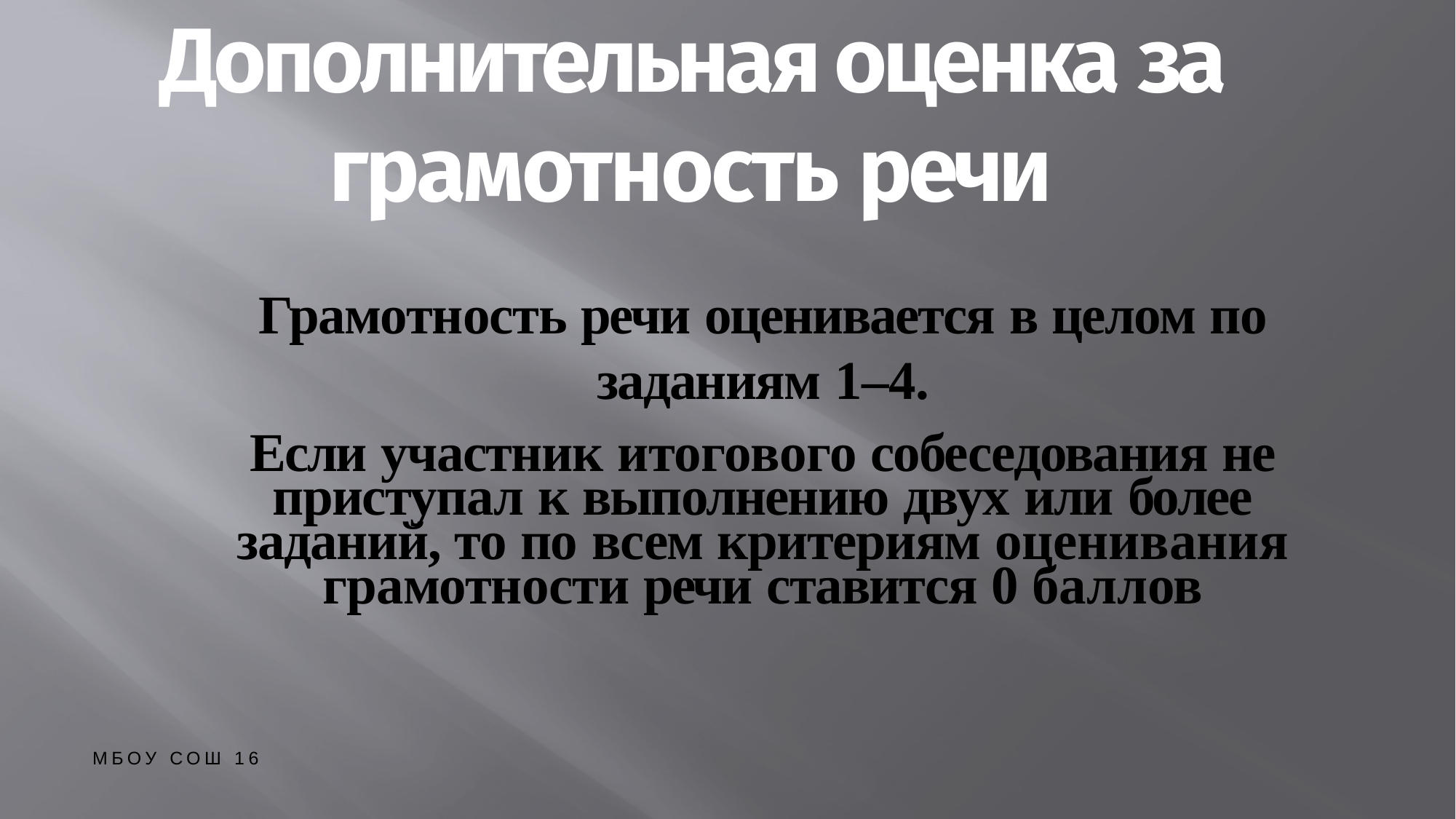

# Дополнительная оценка за грамотность речи
Грамотность речи оценивается в целом по заданиям 1–4.
Если участник итогового собеседования не приступал к выполнению двух или более заданий, то по всем критериям оценивания грамотности речи ставится 0 баллов
МБОУ СОШ 16